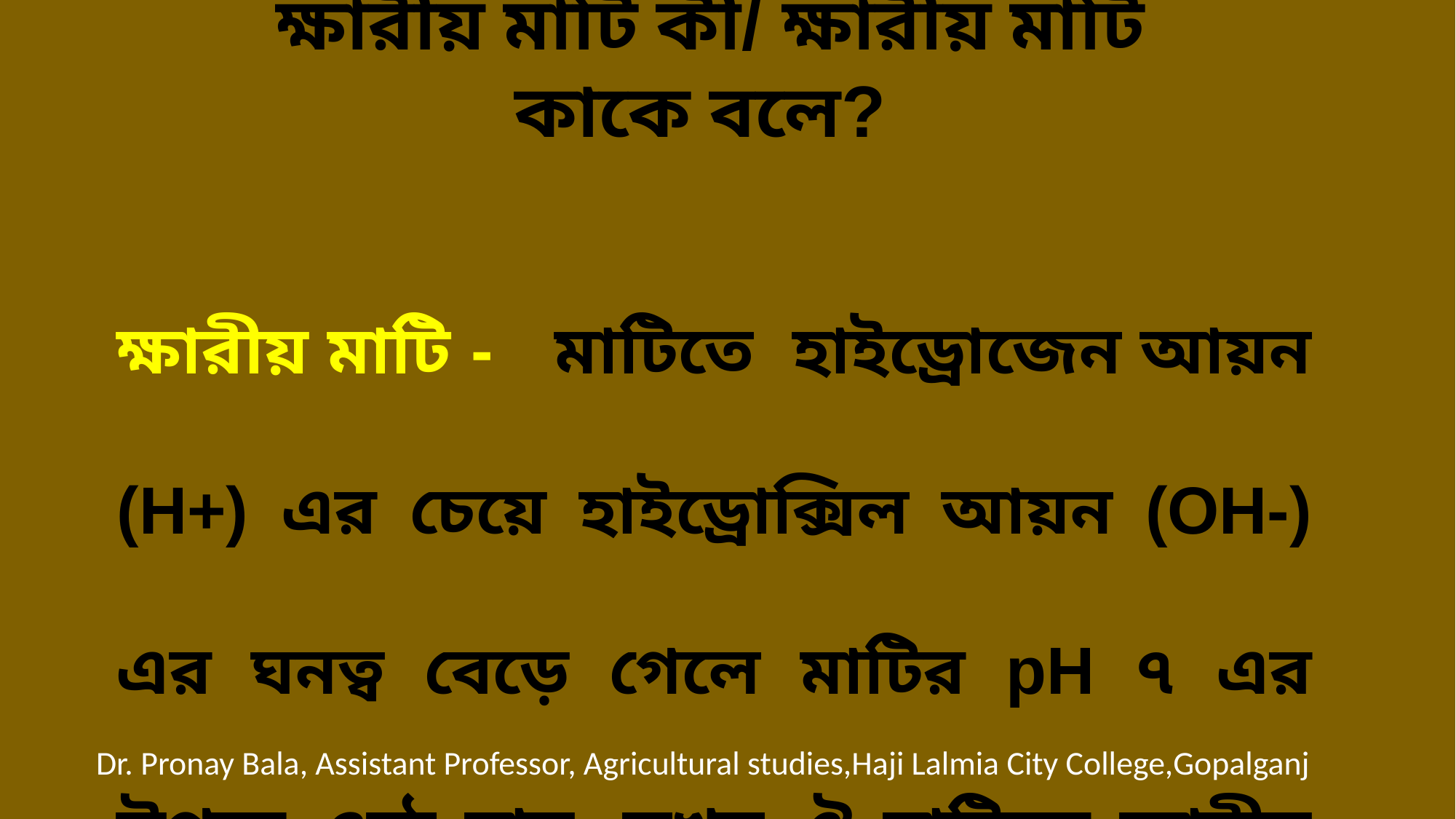

ক্ষারীয় মাটি কী/ ক্ষারীয় মাটি কাকে বলে?
ক্ষারীয় মাটি -   মাটিতে  হাইড্রোজেন আয়ন (H+) এর চেয়ে হাইড্রোক্সিল আয়ন (OH-) এর ঘনত্ব বেড়ে গেলে মাটির pH ৭ এর উপরে ওঠে যায়, তখন ঐ মাটিকে ক্ষারীয় মাটি বলে।

Dr. Pronay Bala, Assistant Professor, Agricultural studies,Haji Lalmia City College,Gopalganj